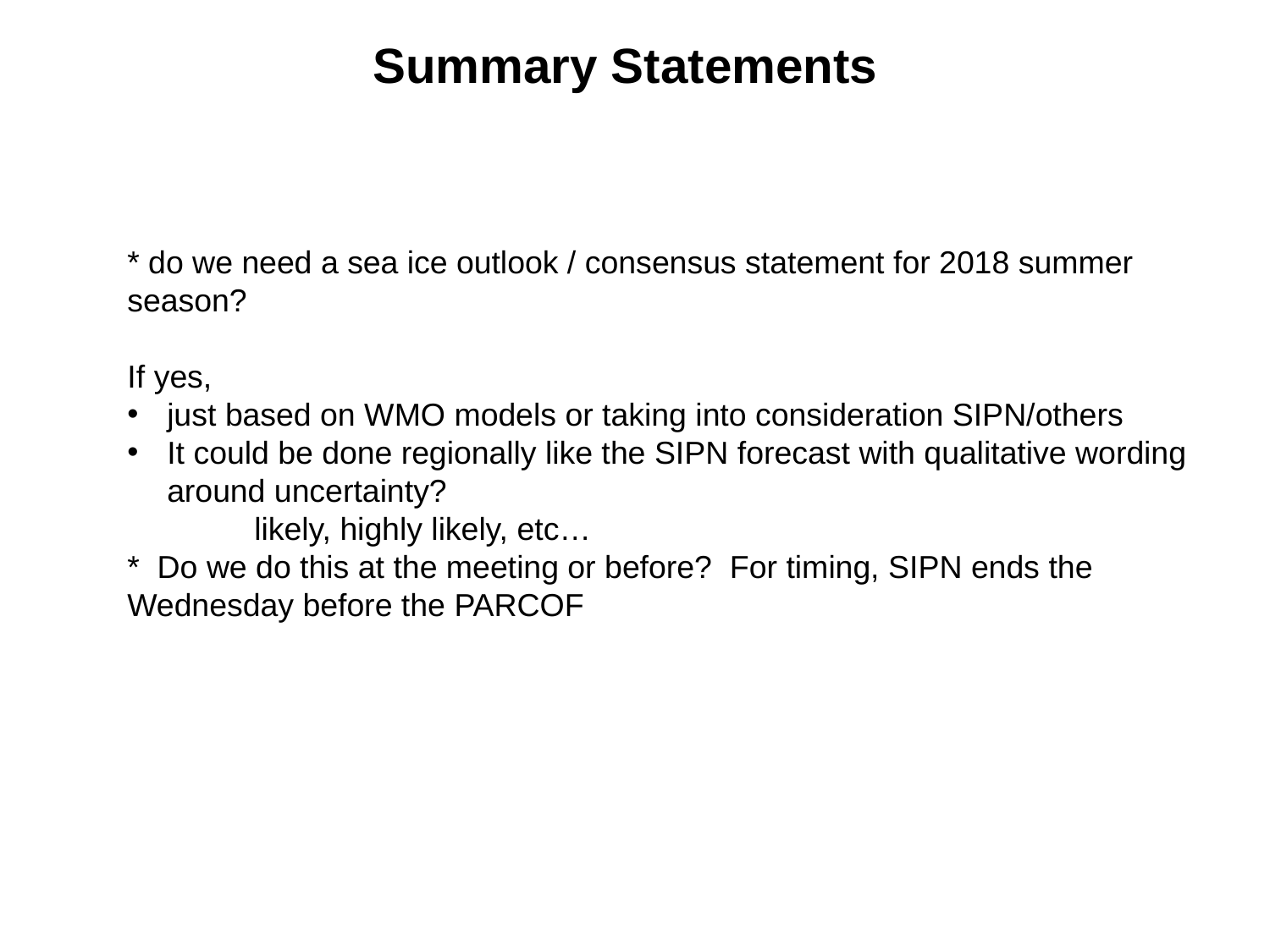

# Summary Statements
* do we need a sea ice outlook / consensus statement for 2018 summer season?

If yes,
just based on WMO models or taking into consideration SIPN/others
It could be done regionally like the SIPN forecast with qualitative wording around uncertainty?
	likely, highly likely, etc…
*  Do we do this at the meeting or before?  For timing, SIPN ends the Wednesday before the PARCOF